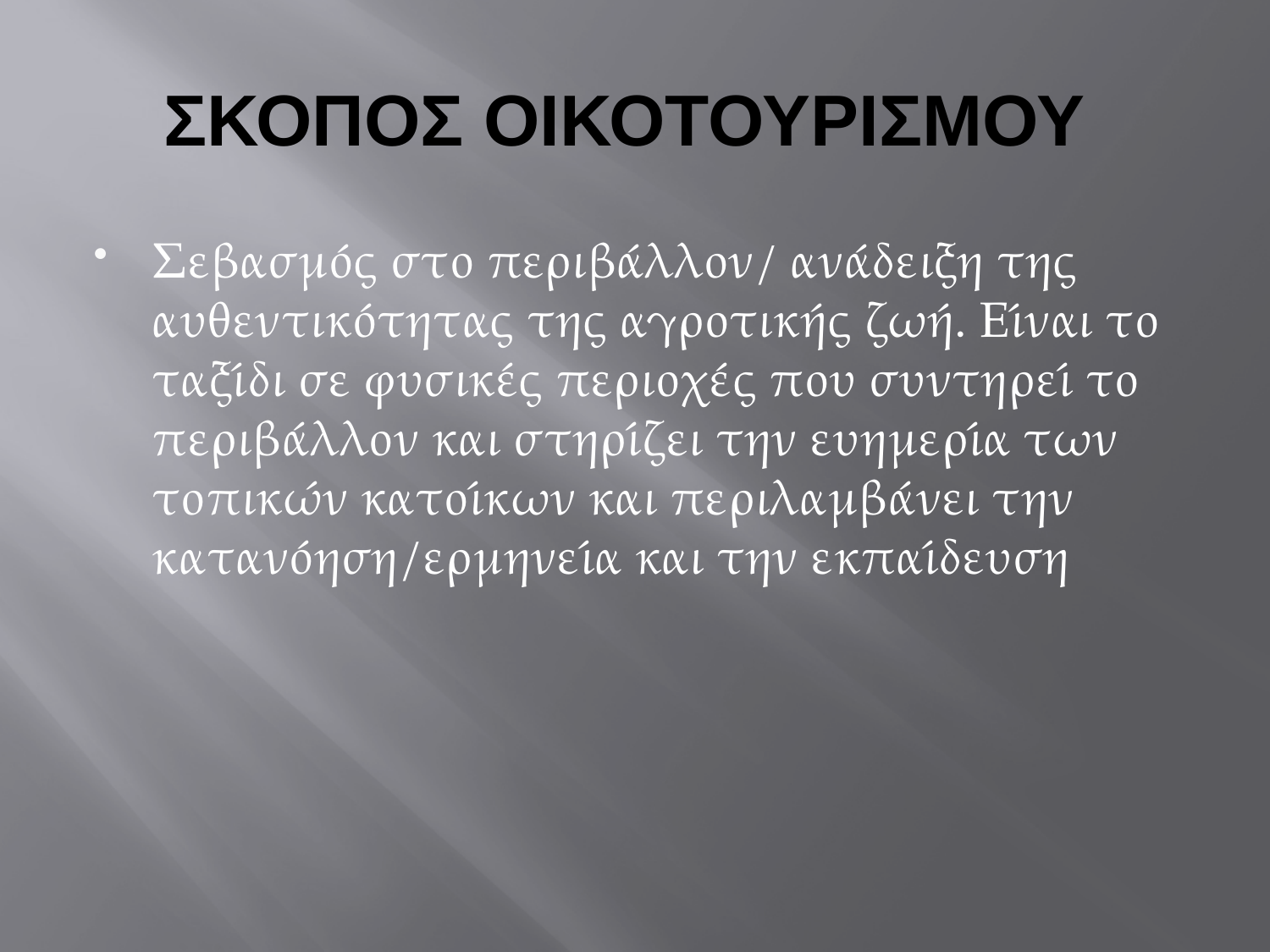

# ΣΚΟΠΟΣ ΟΙΚΟΤΟΥΡΙΣΜΟΥ
Σεβασμός στο περιβάλλον/ ανάδειξη της αυθεντικότητας της αγροτικής ζωή. Είναι το ταξίδι σε φυσικές περιοχές που συντηρεί το περιβάλλον και στηρίζει την ευημερία των τοπικών κατοίκων και περιλαμβάνει την κατανόηση/ερμηνεία και την εκπαίδευση